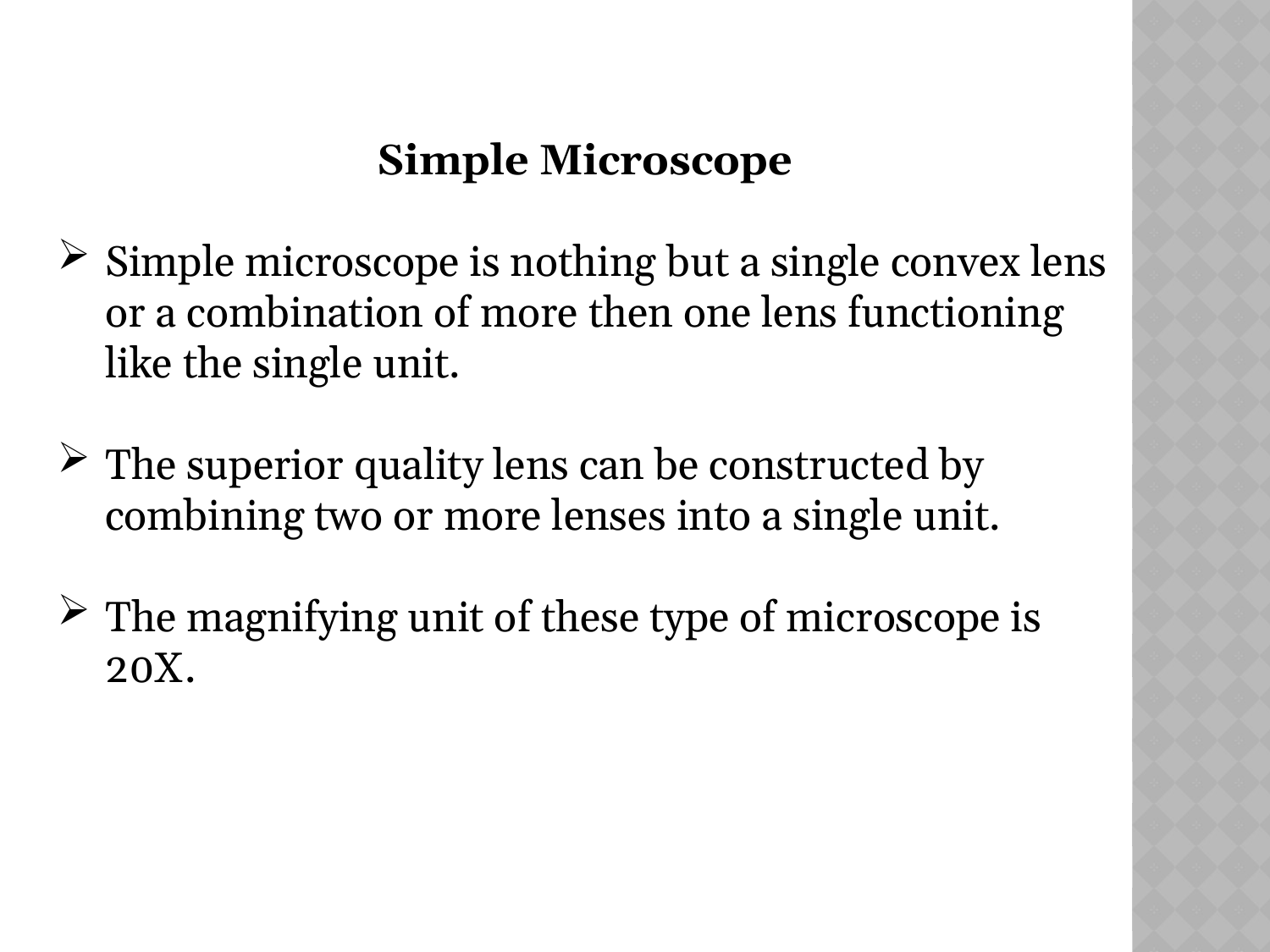

Simple Microscope

Simple microscope is nothing but a single convex lens or a combination of more then one lens functioning like the single unit.

The superior quality lens can be constructed by combining two or more lenses into a single unit.

The magnifying unit of these type of microscope is 20X.